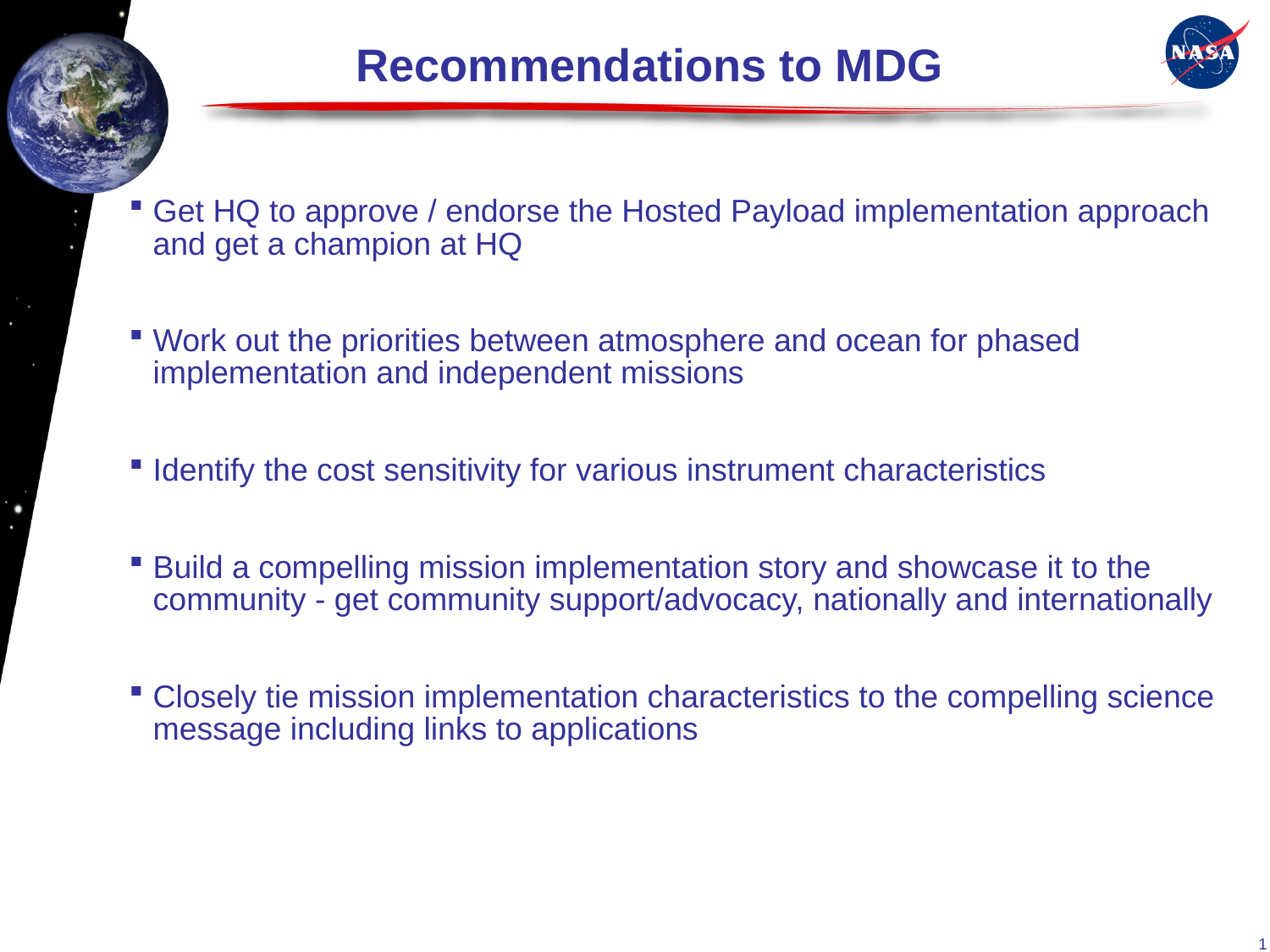

# Recommendations to MDG
Get HQ to approve / endorse the Hosted Payload implementation approach and get a champion at HQ

Work out the priorities between atmosphere and ocean for phased implementation and independent missions

Identify the cost sensitivity for various instrument characteristics

Build a compelling mission implementation story and showcase it to the community - get community support/advocacy, nationally and internationally

Closely tie mission implementation characteristics to the compelling science message including links to applications

1